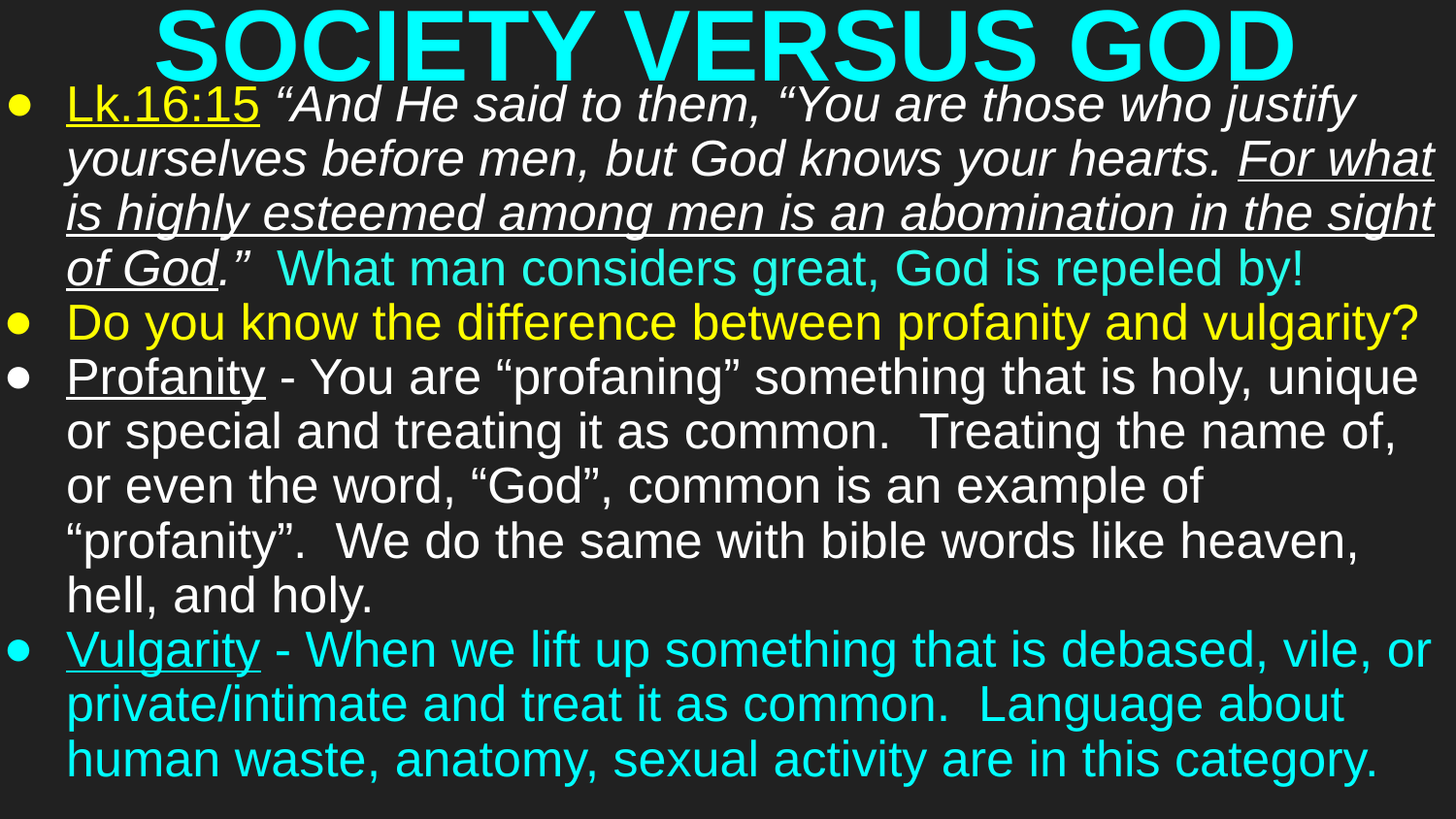

# SOCIETY VERSUS GOD
Lk.16:15 “And He said to them, “You are those who justify yourselves before men, but God knows your hearts. For what is highly esteemed among men is an abomination in the sight of God.”  What man considers great, God is repeled by!
Do you know the difference between profanity and vulgarity?
Profanity - You are “profaning” something that is holy, unique or special and treating it as common.  Treating the name of, or even the word, “God”, common is an example of “profanity”.  We do the same with bible words like heaven, hell, and holy.
Vulgarity - When we lift up something that is debased, vile, or private/intimate and treat it as common.  Language about human waste, anatomy, sexual activity are in this category.